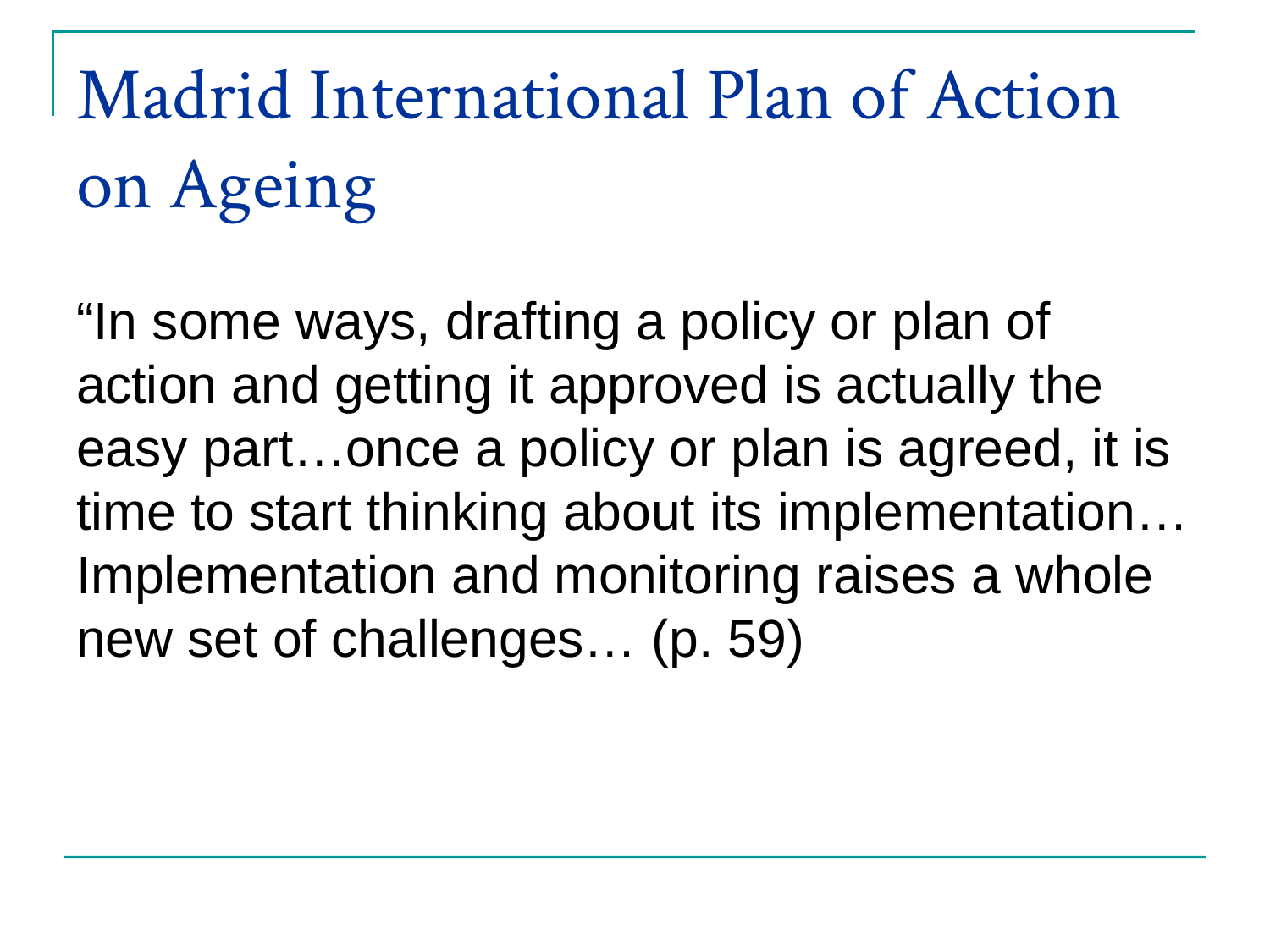

# Madrid International Plan of Action on Ageing
“In some ways, drafting a policy or plan of action and getting it approved is actually the easy part…once a policy or plan is agreed, it is time to start thinking about its implementation… Implementation and monitoring raises a whole new set of challenges… (p. 59)